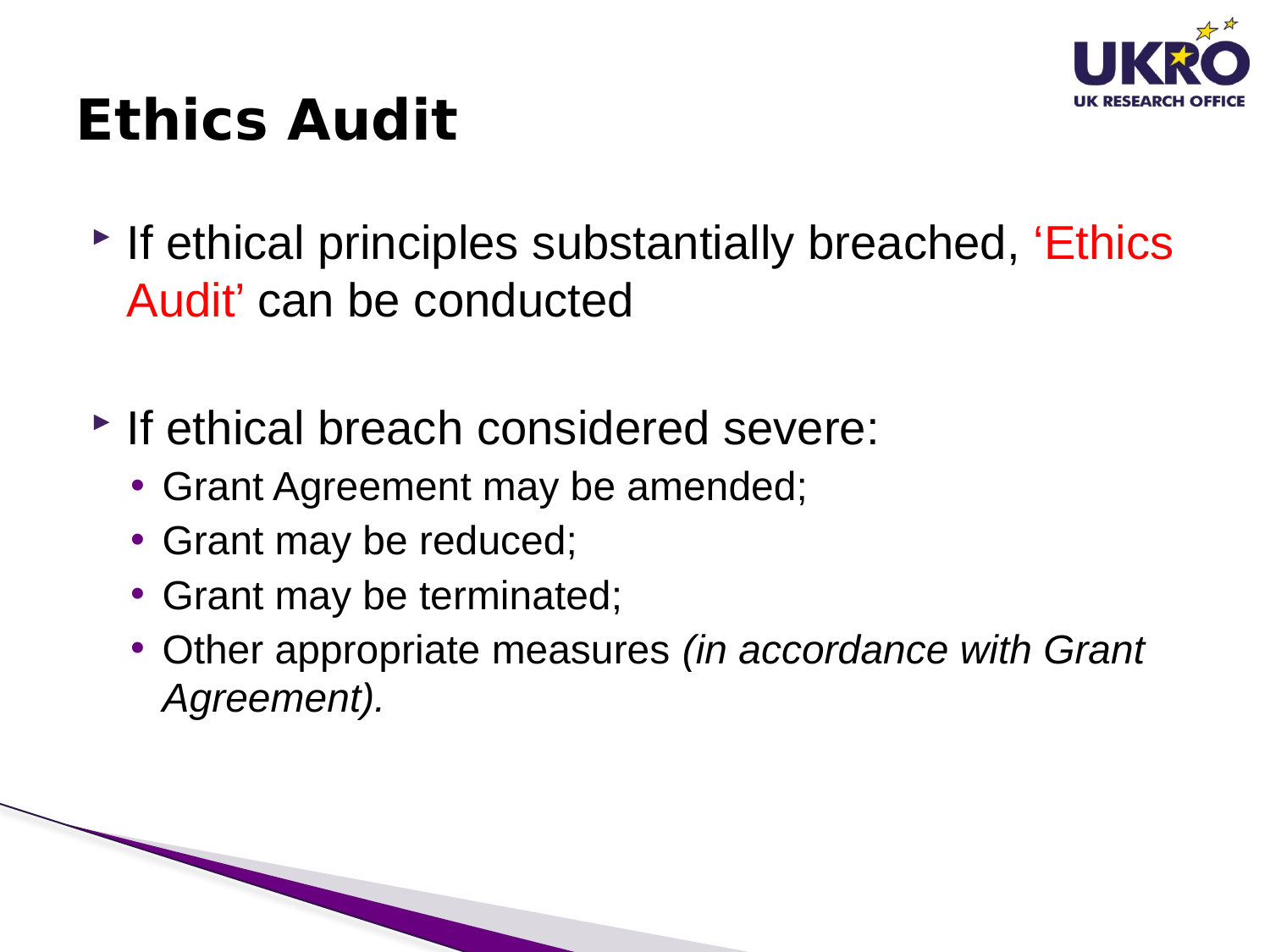

# Ethics Audit
If ethical principles substantially breached, ‘Ethics Audit’ can be conducted

If ethical breach considered severe:
Grant Agreement may be amended;
Grant may be reduced;
Grant may be terminated;
Other appropriate measures (in accordance with Grant Agreement).